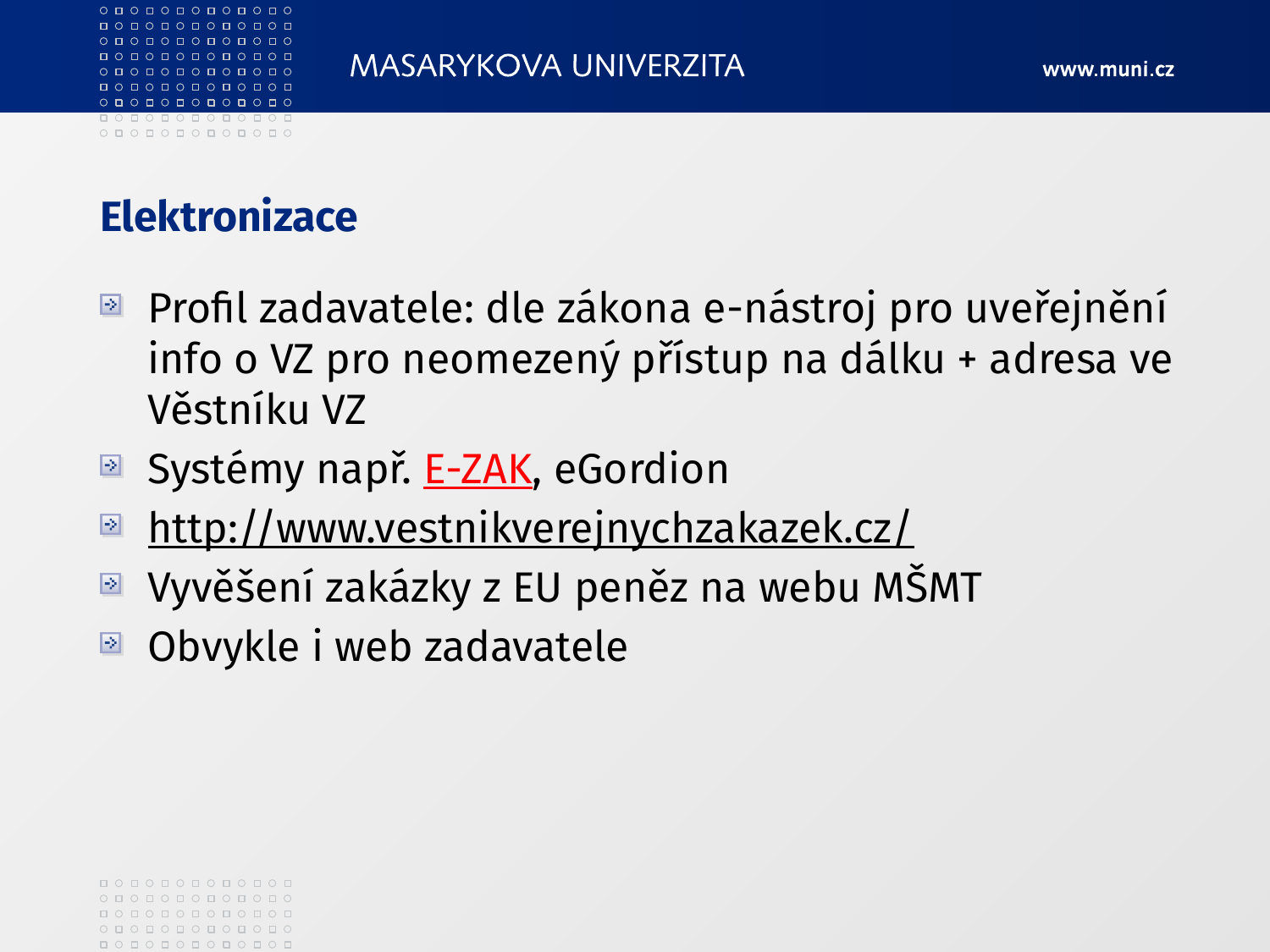

# Elektronizace
Profil zadavatele: dle zákona e-nástroj pro uveřejnění info o VZ pro neomezený přístup na dálku + adresa ve Věstníku VZ
Systémy např. E-ZAK, eGordion
http://www.vestnikverejnychzakazek.cz/
Vyvěšení zakázky z EU peněz na webu MŠMT
Obvykle i web zadavatele